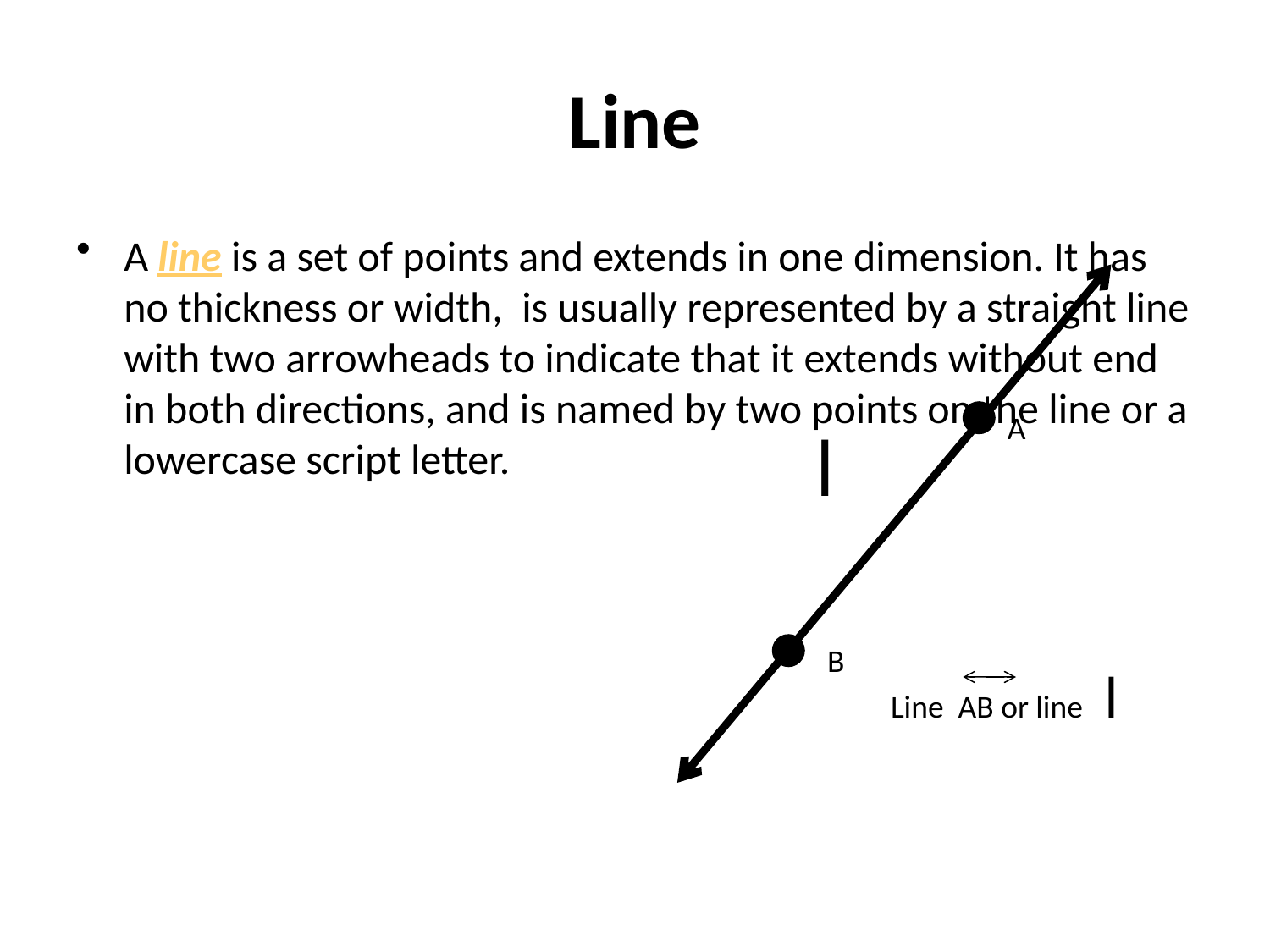

# Line
A line is a set of points and extends in one dimension. It has no thickness or width,  is usually represented by a straight line with two arrowheads to indicate that it extends without end in both directions, and is named by two points on the line or a lowercase script letter.

A
l

B
Line  AB or line   l